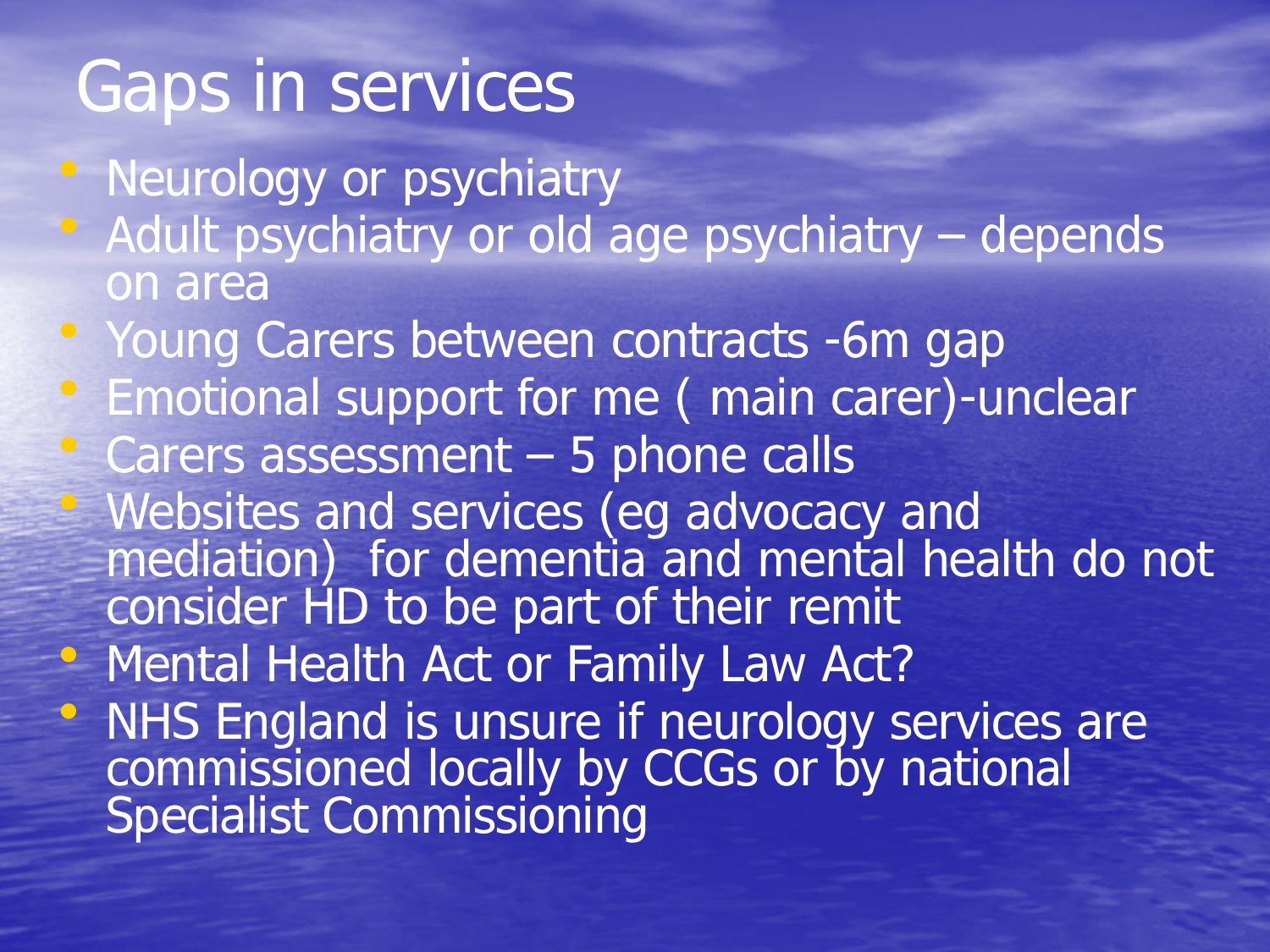

# Gaps in services

Neurology or psychiatry
Adult psychiatry or old age psychiatry – depends on area
Young Carers between contracts -6m gap
Emotional support for me ( main carer)-unclear
Carers assessment – 5 phone calls
Websites and services (eg advocacy and mediation)  for dementia and mental health do not consider HD to be part of their remit
Mental Health Act or Family Law Act?
NHS England is unsure if neurology services are commissioned locally by CCGs or by national Specialist Commissioning